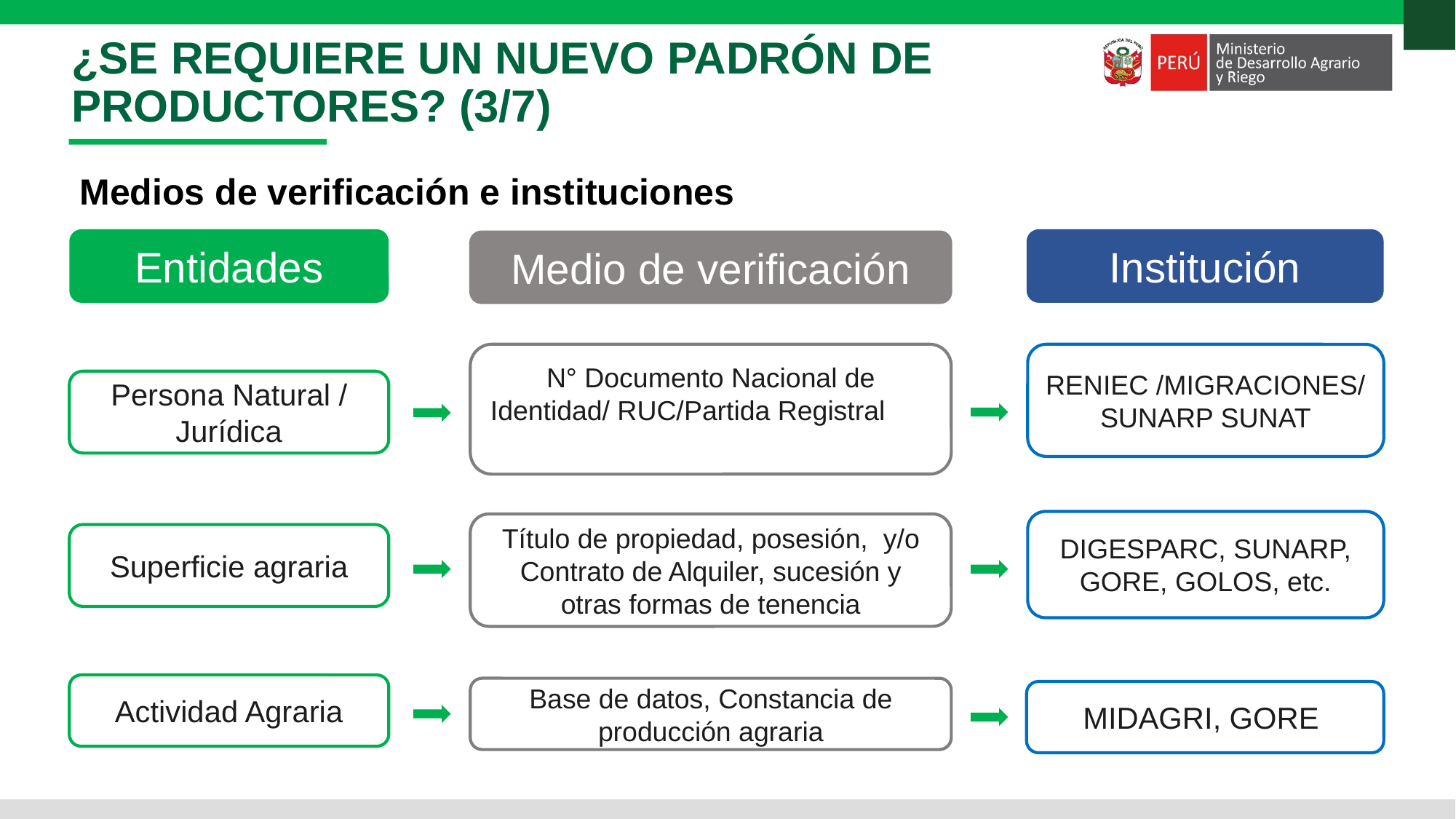

¿SE REQUIERE UN NUEVO PADRÓN DE PRODUCTORES? (3/7)

Medios de verificación e instituciones
Institución
Entidades
Medio de verificación
N° Documento Nacional de Identidad/ RUC/Partida Registral
RENIEC /MIGRACIONES/ SUNARP SUNAT
Persona Natural / Jurídica

DIGESPARC, SUNARP, GORE, GOLOS, etc.
Título de propiedad, posesión,  y/o Contrato de Alquiler, sucesión y otras formas de tenencia
Superficie agraria

Actividad Agraria
Base de datos, Constancia de producción agraria
MIDAGRI, GORE